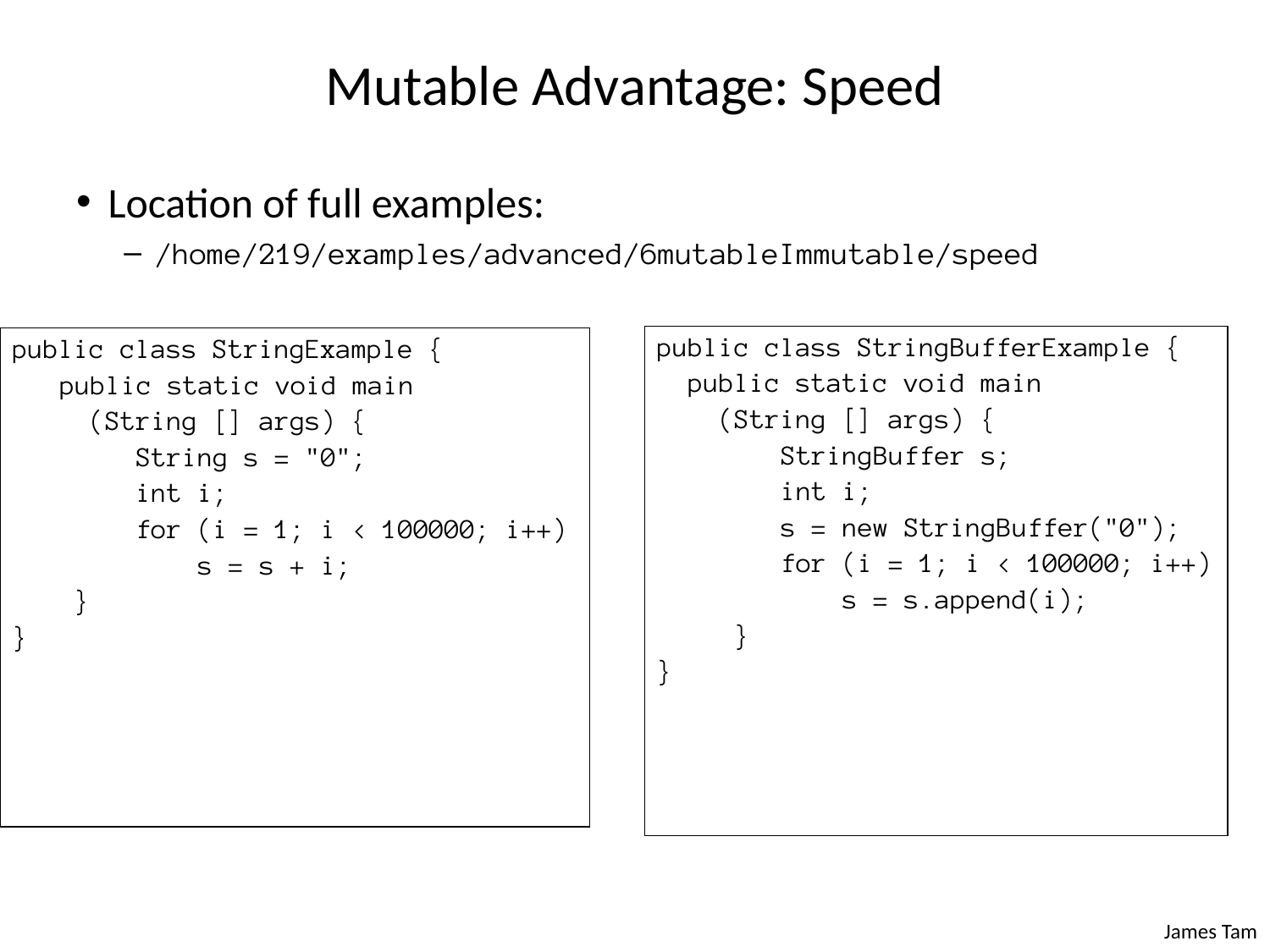

Mutable Advantage: Speed
Location of full examples:
/home/219/examples/advanced/6mutableImmutable/speed

public class StringBufferExample {
	 public static void main
    (String [] args) {
        StringBuffer s;
        int i;
        s = new StringBuffer("0");
        for (i = 1; i < 100000; i++)
            s = s.append(i);
     }
}

public class StringExample {
	 public static void main
     (String [] args) {
        String s = "0";
        int i;
        for (i = 1; i < 100000; i++)
            s = s + i;
    }
}